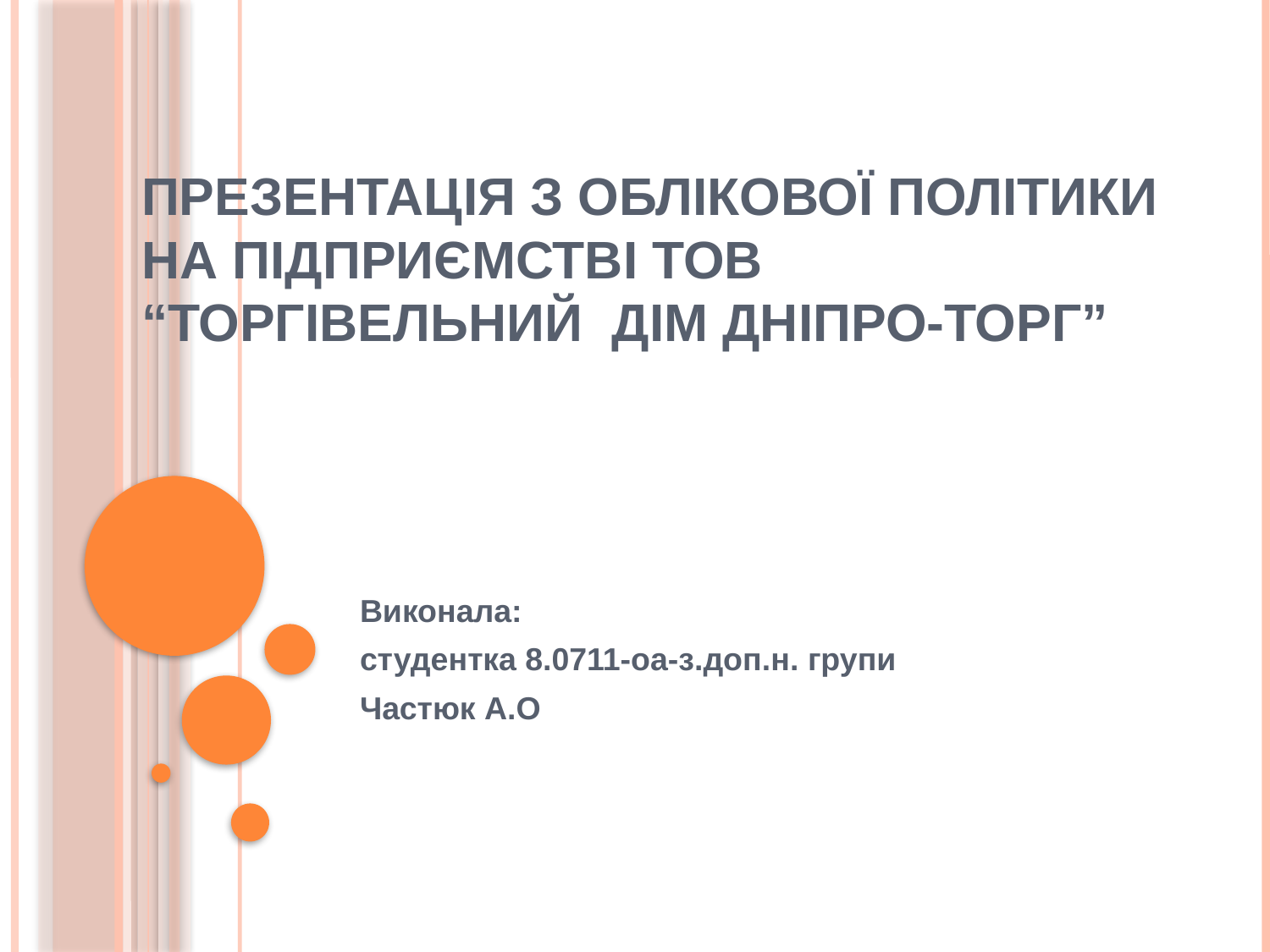

# Презентація з облікової політики на підприємстві ТОВ “Торгівельний  дім Дніпро-Торг”

Виконала:
студентка 8.0711-оа-з.доп.н. групи
Частюк А.О